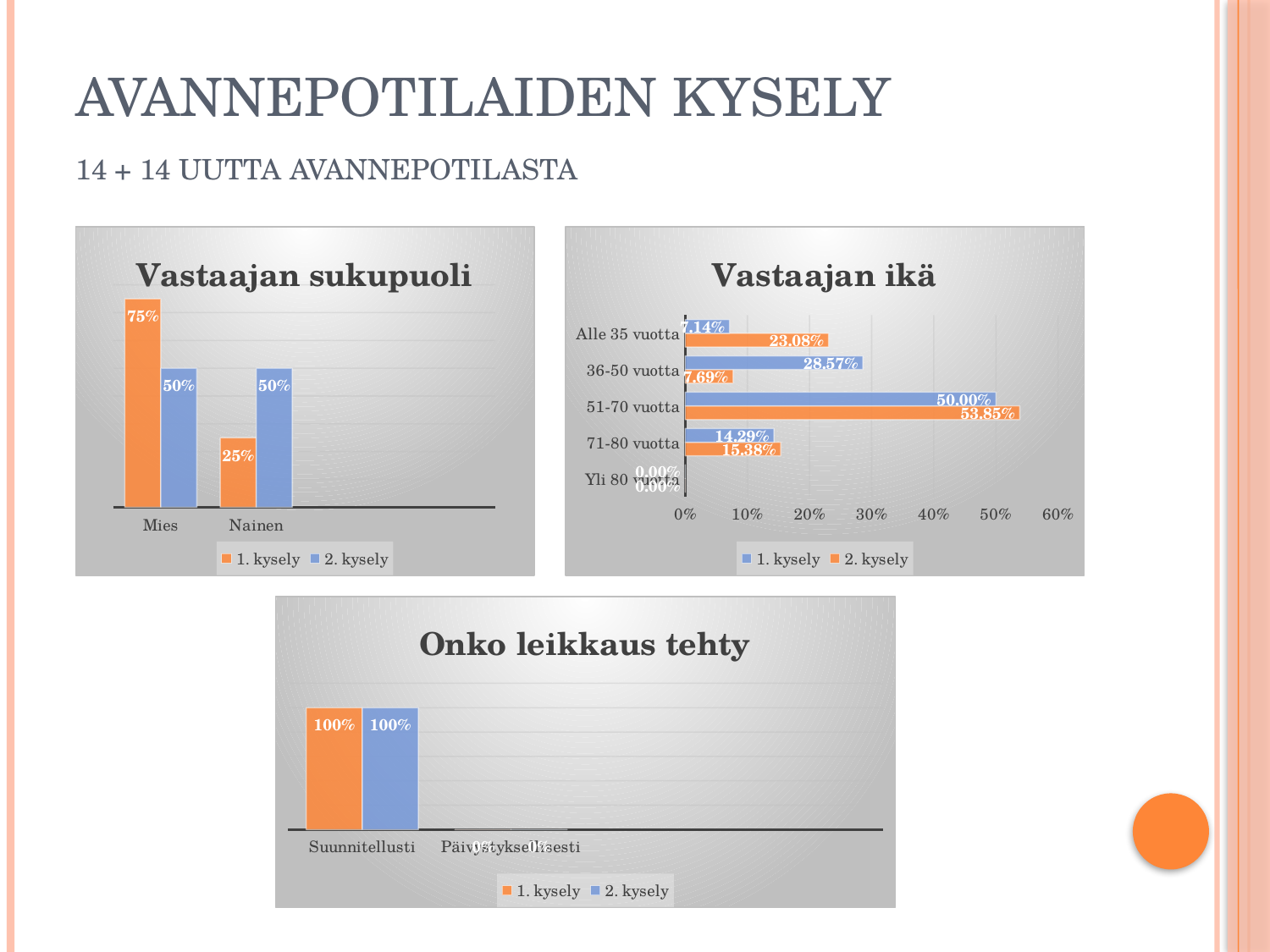

# Avannepotilaiden kysely 14 + 14 uutta avannepotilasta

### Chart: Vastaajan sukupuoli

| Category | 1. kysely | 2. kysely |
|---|---|---|
| Mies | 0.75 | 0.5 |
| Nainen | 0.25 | 0.5 |

### Chart: Vastaajan ikä

| Category | 2. kysely | 1. kysely |
|---|---|---|
| Yli 80 vuotta | 0.0 | 0.0 |
| 71-80 vuotta | 0.1538 | 0.1429 |
| 51-70 vuotta | 0.5385 | 0.5 |
| 36-50 vuotta | 0.0769 | 0.2857 |
| Alle 35 vuotta | 0.2308 | 0.0714 |

### Chart: Onko leikkaus tehty

| Category | 1. kysely | 2. kysely |
|---|---|---|
| Suunnitellusti | 1.0 | 1.0 |
| Päivystyksellisesti | 0.0 | 0.0 |